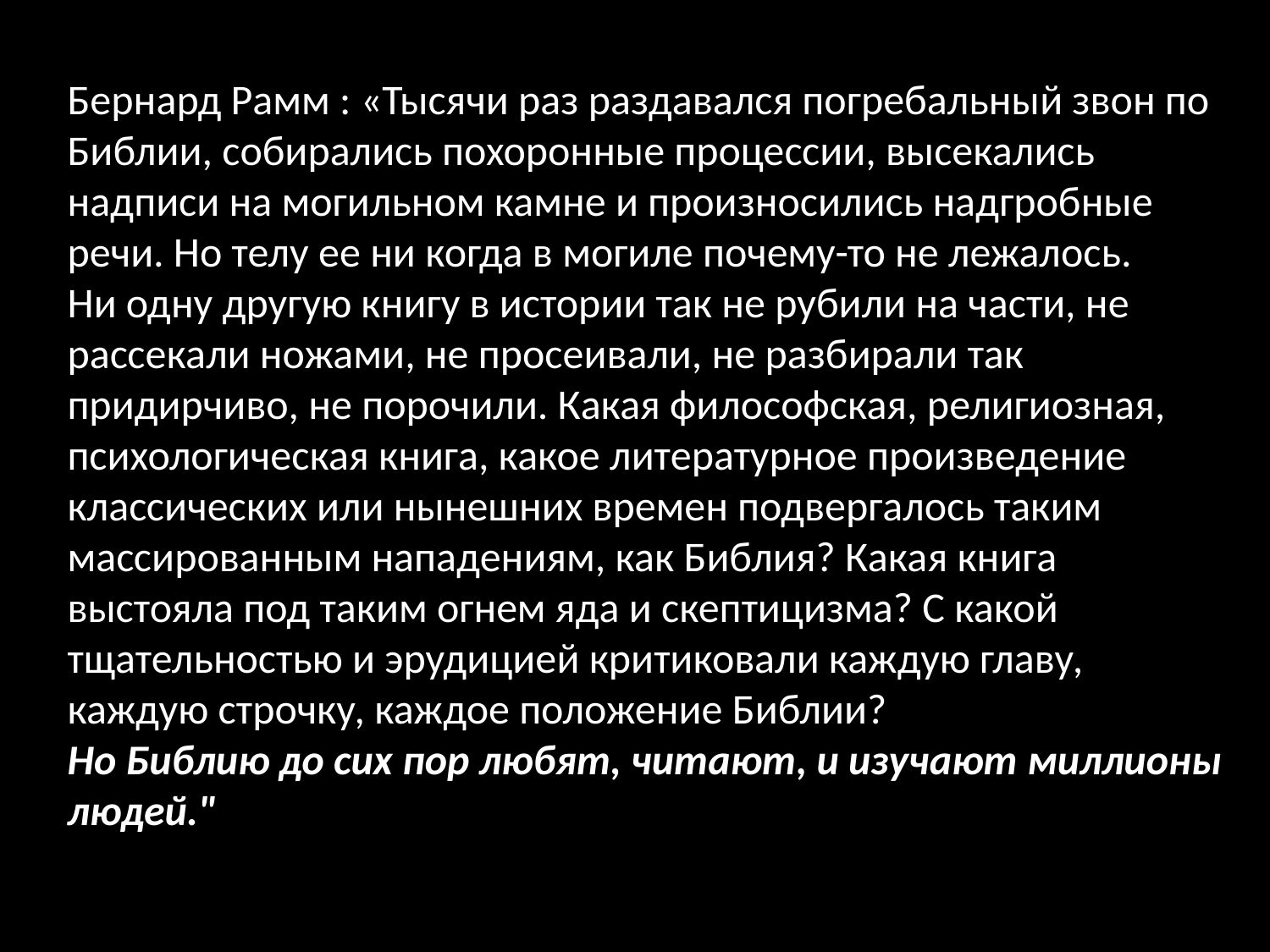

Бернард Рамм : «Тысячи раз раздавался погребальный звон по Библии, собирались похоронные процессии, высекались надписи на могильном камне и произносились надгробные речи. Но телу ее ни когда в могиле почему-то не лежалось.
Ни одну другую книгу в истории так не рубили на части, не рассекали ножами, не просеивали, не разбирали так придирчиво, не порочили. Какая философская, религиозная, психологическая книга, какое литературное произведение классических или нынешних времен подвергалось таким массированным нападениям, как Библия? Какая книга выстояла под таким огнем яда и скептицизма? С какой тщательностью и эрудицией критиковали каждую главу, каждую строчку, каждое положение Библии?
Но Библию до сих пор любят, читают, и изучают миллионы людей."